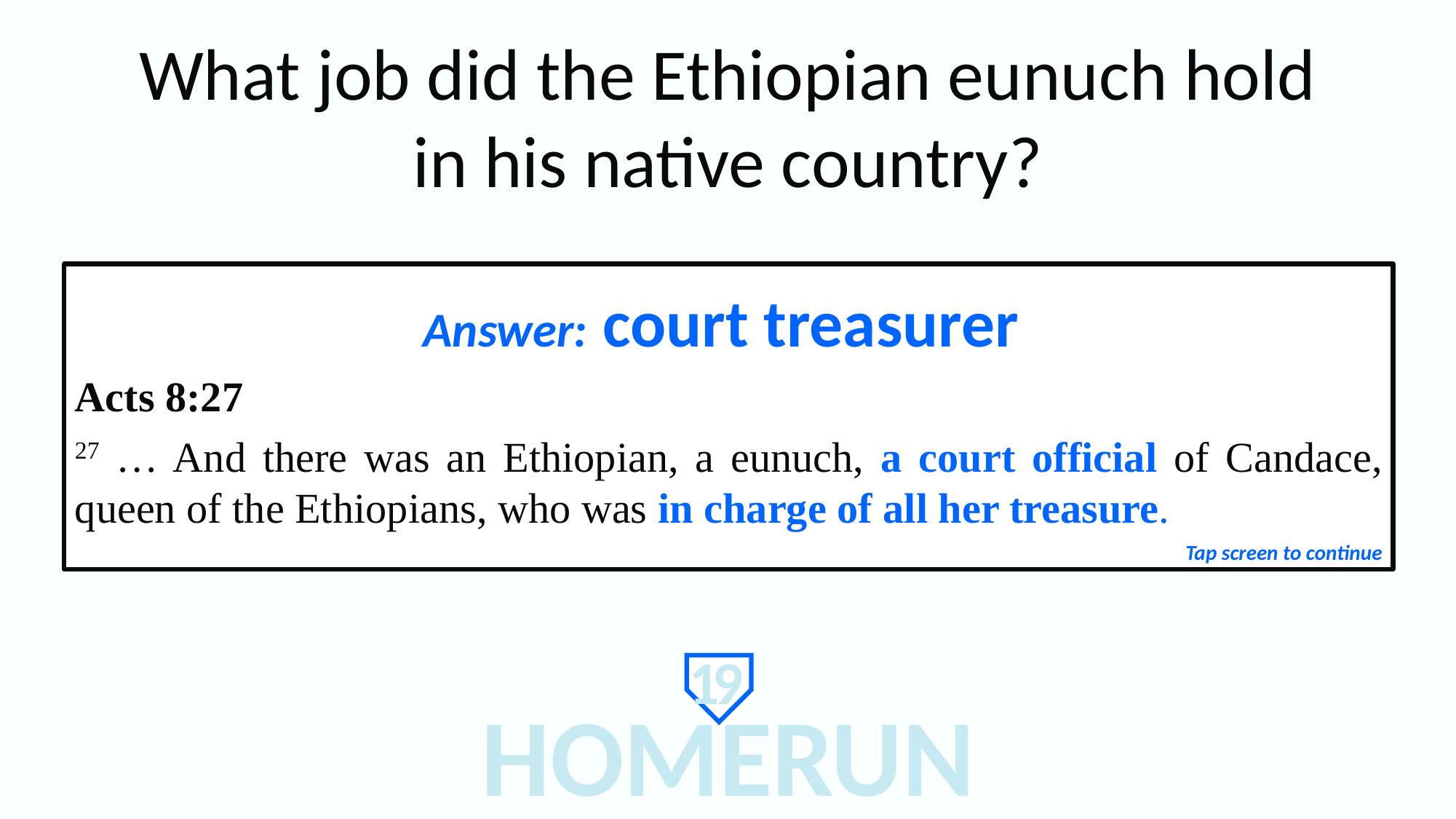

What job did the Ethiopian eunuch hold
in his native country?

Answer: court treasurer
Acts 8:27
27 … And there was an Ethiopian, a eunuch, a court official of Candace, queen of the Ethiopians, who was in charge of all her treasure.

Tap screen to continue
19

HOMERUN